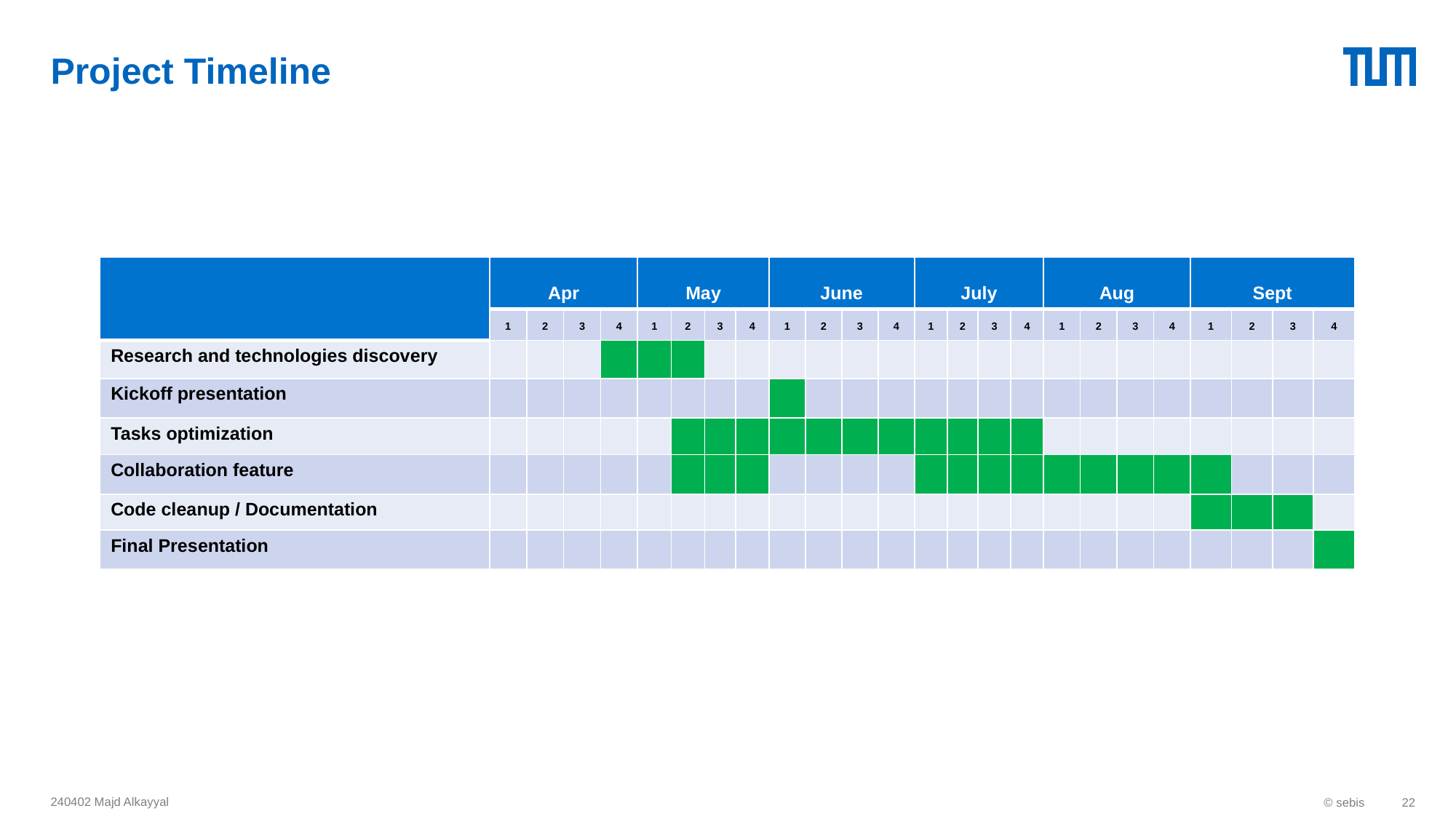

# Project Timeline
|  | Apr |  |  |  | May |  |  |  | June |  |  |  | July |  |  |  | Aug |  |  |  | Sept |  |  |  |
| --- | --- | --- | --- | --- | --- | --- | --- | --- | --- | --- | --- | --- | --- | --- | --- | --- | --- | --- | --- | --- | --- | --- | --- | --- |
|  | 1 | 2 | 3 | 4 | 1 | 2 | 3 | 4 | 1 | 2 | 3 | 4 | 1 | 2 | 3 | 4 | 1 | 2 | 3 | 4 | 1 | 2 | 3 | 4 |
| Research and technologies discovery |  |  |  |  |  |  |  |  |  |  |  |  |  |  |  |  |  |  |  |  |  |  |  |  |
| Kickoff presentation |  |  |  |  |  |  |  |  |  |  |  |  |  |  |  |  |  |  |  |  |  |  |  |  |
| Tasks optimization |  |  |  |  |  |  |  |  |  |  |  |  |  |  |  |  |  |  |  |  |  |  |  |  |
| Collaboration feature |  |  |  |  |  |  |  |  |  |  |  |  |  |  |  |  |  |  |  |  |  |  |  |  |
| Code cleanup / Documentation |  |  |  |  |  |  |  |  |  |  |  |  |  |  |  |  |  |  |  |  |  |  |  |  |
| Final Presentation |  |  |  |  |  |  |  |  |  |  |  |  |  |  |  |  |  |  |  |  |  |  |  |  |
240402 Majd Alkayyal
© sebis
22